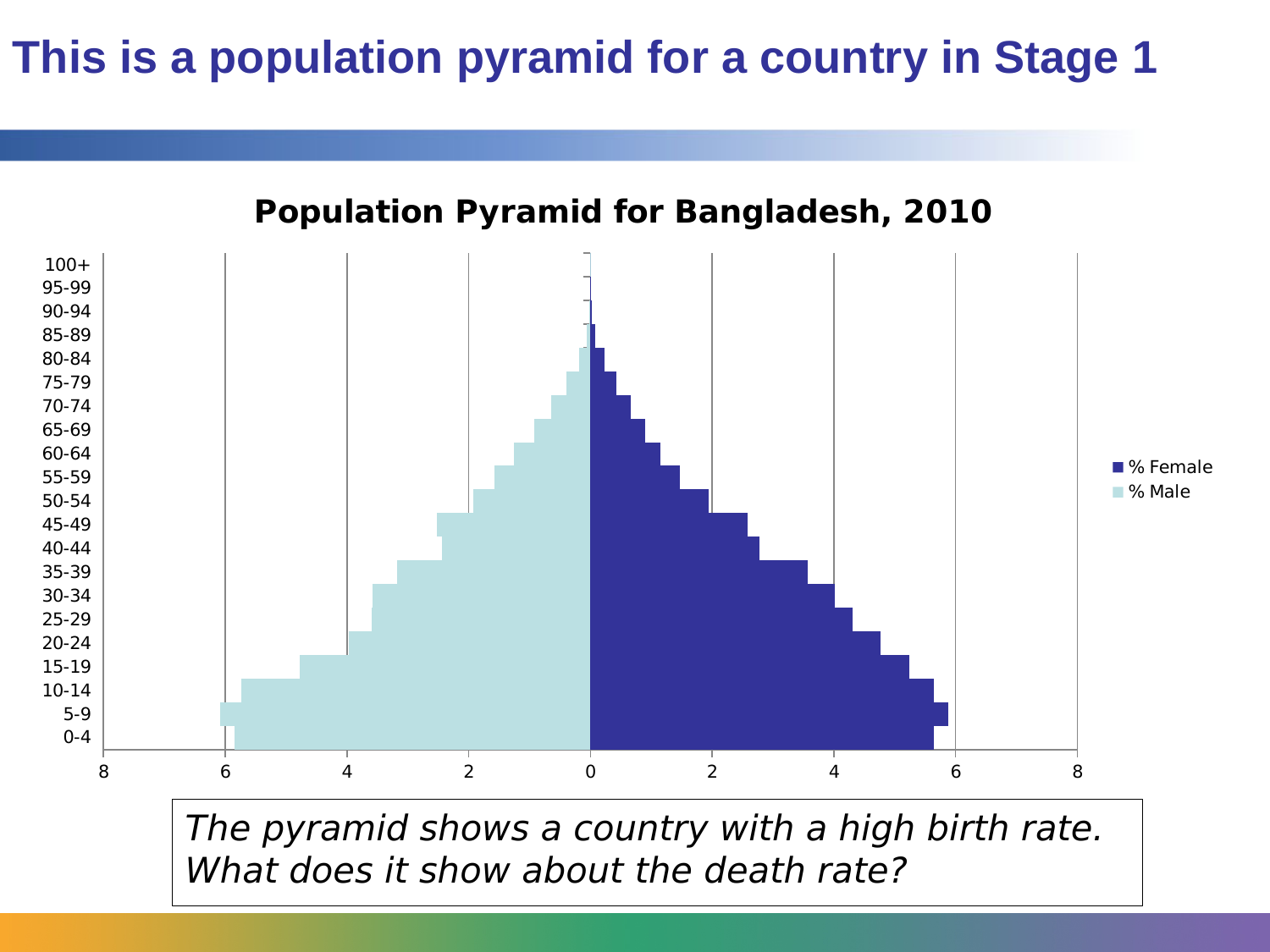

This is a population pyramid for a country in Stage 1

### Chart: Population Pyramid for Bangladesh, 2010

| Category | % Male | % Female |
|---|---|---|
| 0-4 | -5.844387503069445 | 5.646878513998191 |
| 5-9 | -6.084121478417825 | 5.879544779533573 |
| 10-14 | -5.737273971642457 | 5.649611054333716 |
| 15-19 | -4.78036601743661 | 5.239574993512638 |
| 20-24 | -3.972081739159308 | 4.76206389014947 |
| 25-29 | -3.587913854955686 | 4.303581285555047 |
| 30-34 | -3.576638442971101 | 4.015366177315196 |
| 35-39 | -3.178073158598335 | 3.564894796812762 |
| 40-44 | -2.434168837325994 | 2.776656193594102 |
| 45-49 | -2.524095420257273 | 2.582757283597154 |
| 50-54 | -1.91982352580666 | 1.942790700272326 |
| 55-59 | -1.574437089004411 | 1.466656115704546 |
| 60-64 | -1.257798052637769 | 1.144323966702621 |
| 65-69 | -0.927313760914275 | 0.900300300161805 |
| 70-74 | -0.644507365893633 | 0.661525212033859 |
| 75-79 | -0.390512425231137 | 0.43201104002663 |
| 80-84 | -0.186195144733169 | 0.230072722211768 |
| 85-89 | -0.0635376479235666 | 0.084467267113261 |
| 90-94 | -0.0128428114691162 | 0.0175930503646257 |
| 95-99 | -0.0013361648241684 | 0.00177301257588597 |
| 100+ | -6.14917656376635e-05 | 7.17403932439409e-05 |
The pyramid shows a country with a high birth rate. What does it show about the death rate?